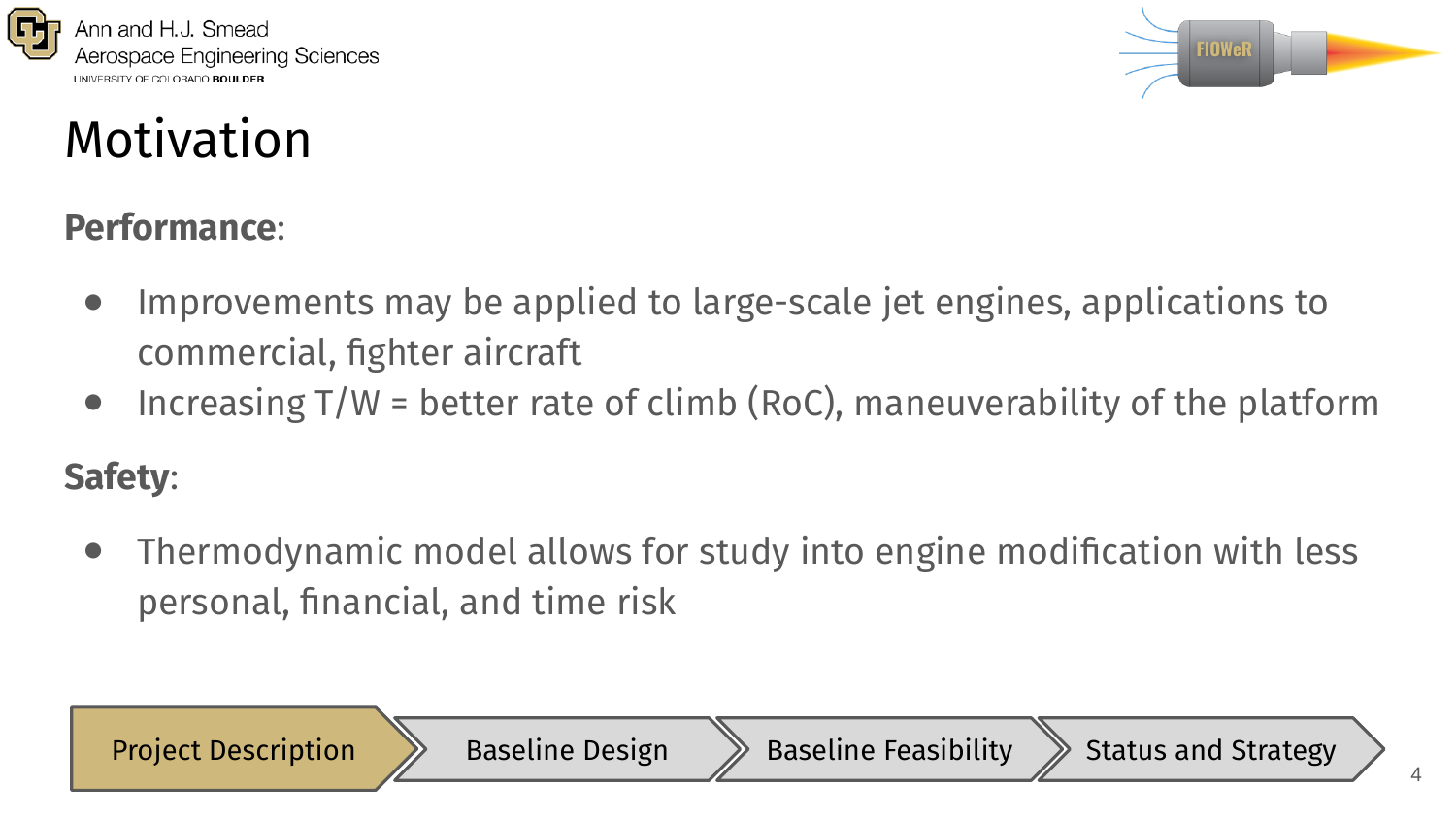

# Motivation
Performance:
Improvements may be applied to large-scale jet engines, applications to commercial, fighter aircraft
Increasing T/W = better rate of climb (RoC), maneuverability of the platform
Safety:
Thermodynamic model allows for study into engine modification with less personal, financial, and time risk
Project Description
Baseline Design
Baseline Feasibility
Status and Strategy
4